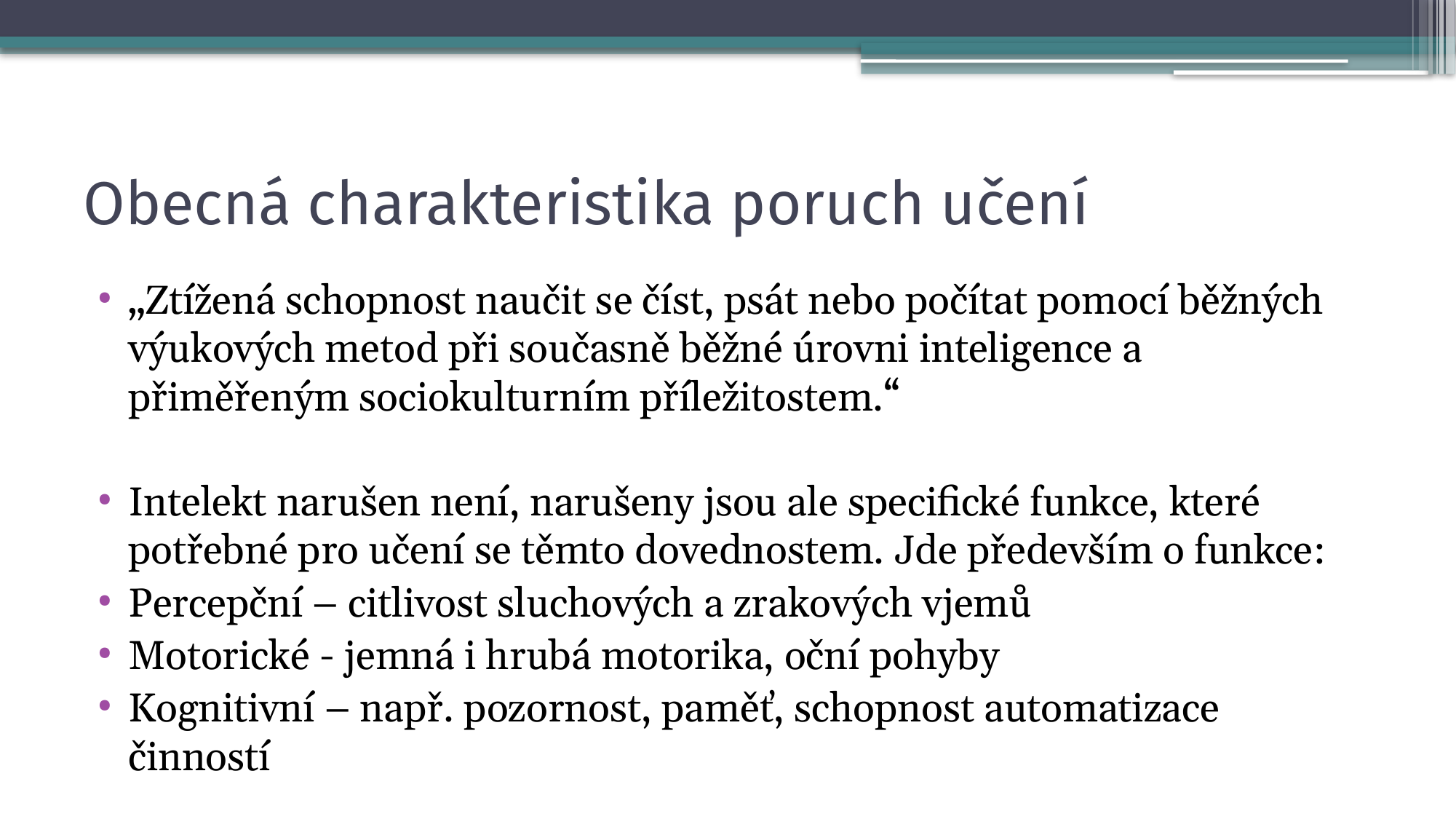

# Obecná charakteristika poruch učení
„Ztížená schopnost naučit se číst, psát nebo počítat pomocí běžných výukových metod při současně běžné úrovni inteligence a přiměřeným sociokulturním příležitostem.“

Intelekt narušen není, narušeny jsou ale specifické funkce, které potřebné pro učení se těmto dovednostem. Jde především o funkce:
Percepční – citlivost sluchových a zrakových vjemů
Motorické - jemná i hrubá motorika, oční pohyby
Kognitivní – např. pozornost, paměť, schopnost automatizace činností